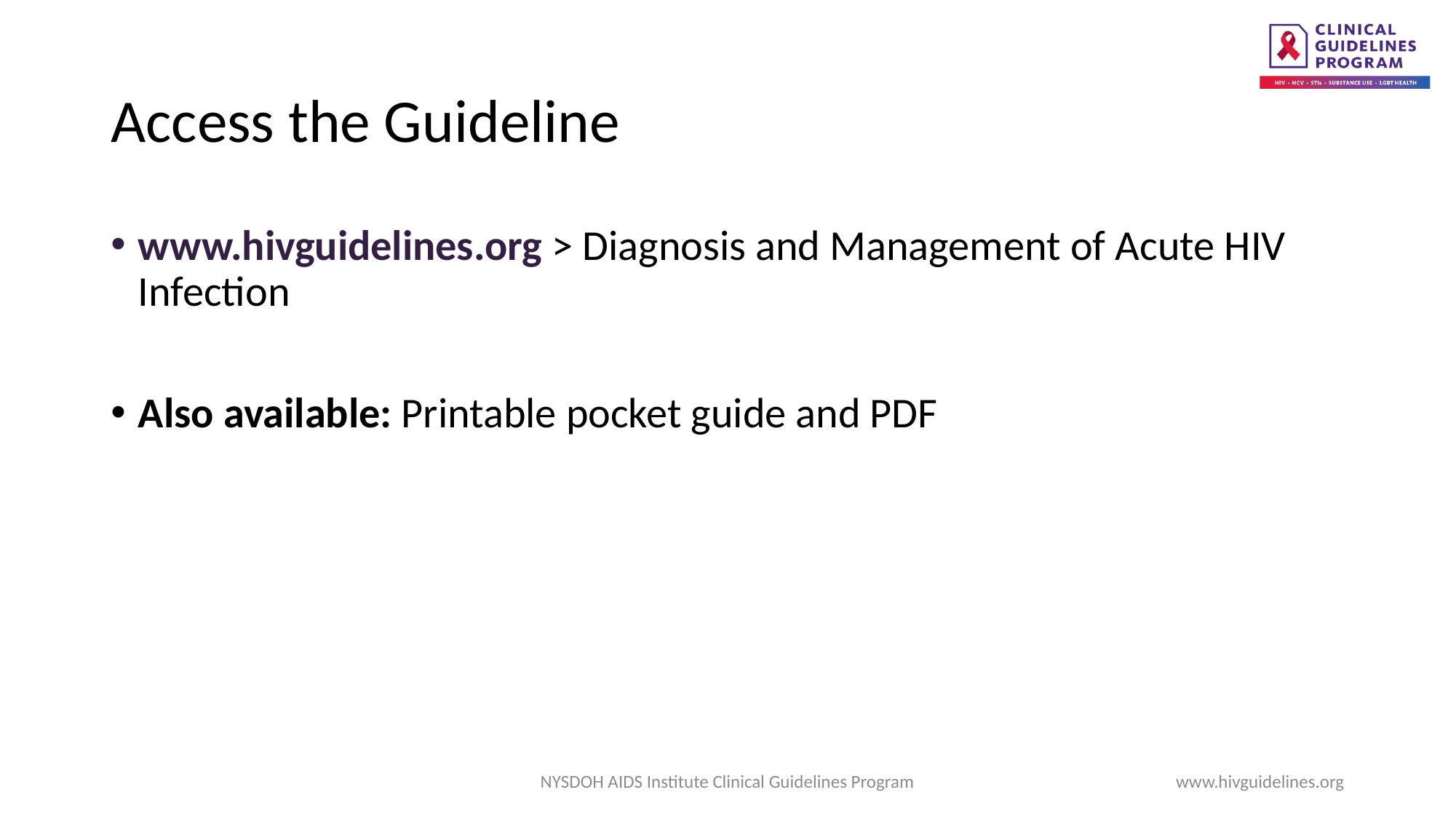

# Access the Guideline
www.hivguidelines.org > Diagnosis and Management of Acute HIV Infection

Also available: Printable pocket guide and PDF
NYSDOH AIDS Institute Clinical Guidelines Program
www.hivguidelines.org